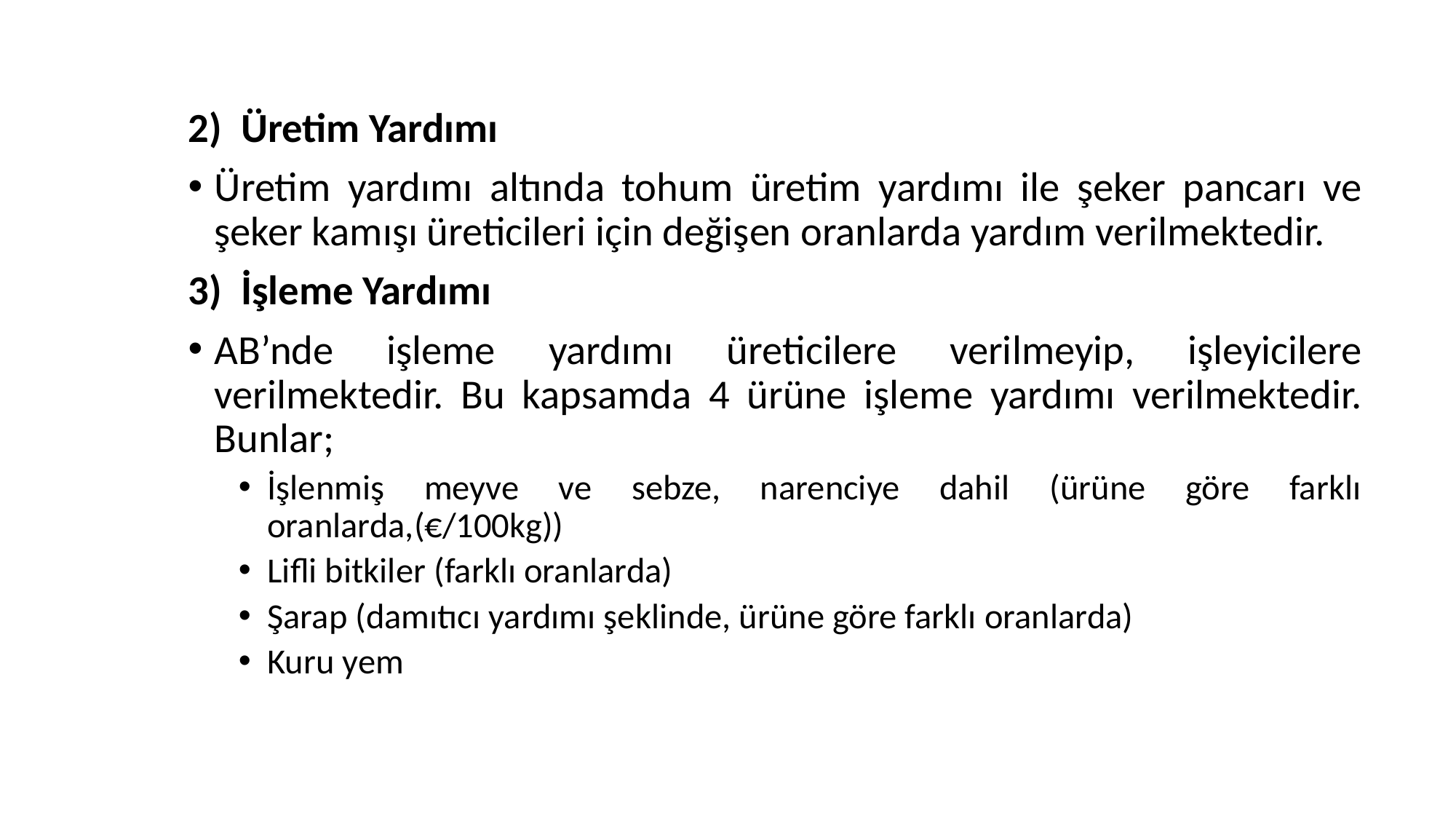

Üretim Yardımı
Üretim yardımı altında tohum üretim yardımı ile şeker pancarı ve şeker kamışı üreticileri için değişen oranlarda yardım verilmektedir.
İşleme Yardımı
AB’nde işleme yardımı üreticilere verilmeyip, işleyicilere verilmektedir. Bu kapsamda 4 ürüne işleme yardımı verilmektedir. Bunlar;
İşlenmiş meyve ve sebze, narenciye dahil (ürüne göre farklı oranlarda,(€/100kg))
Lifli bitkiler (farklı oranlarda)
Şarap (damıtıcı yardımı şeklinde, ürüne göre farklı oranlarda)
Kuru yem